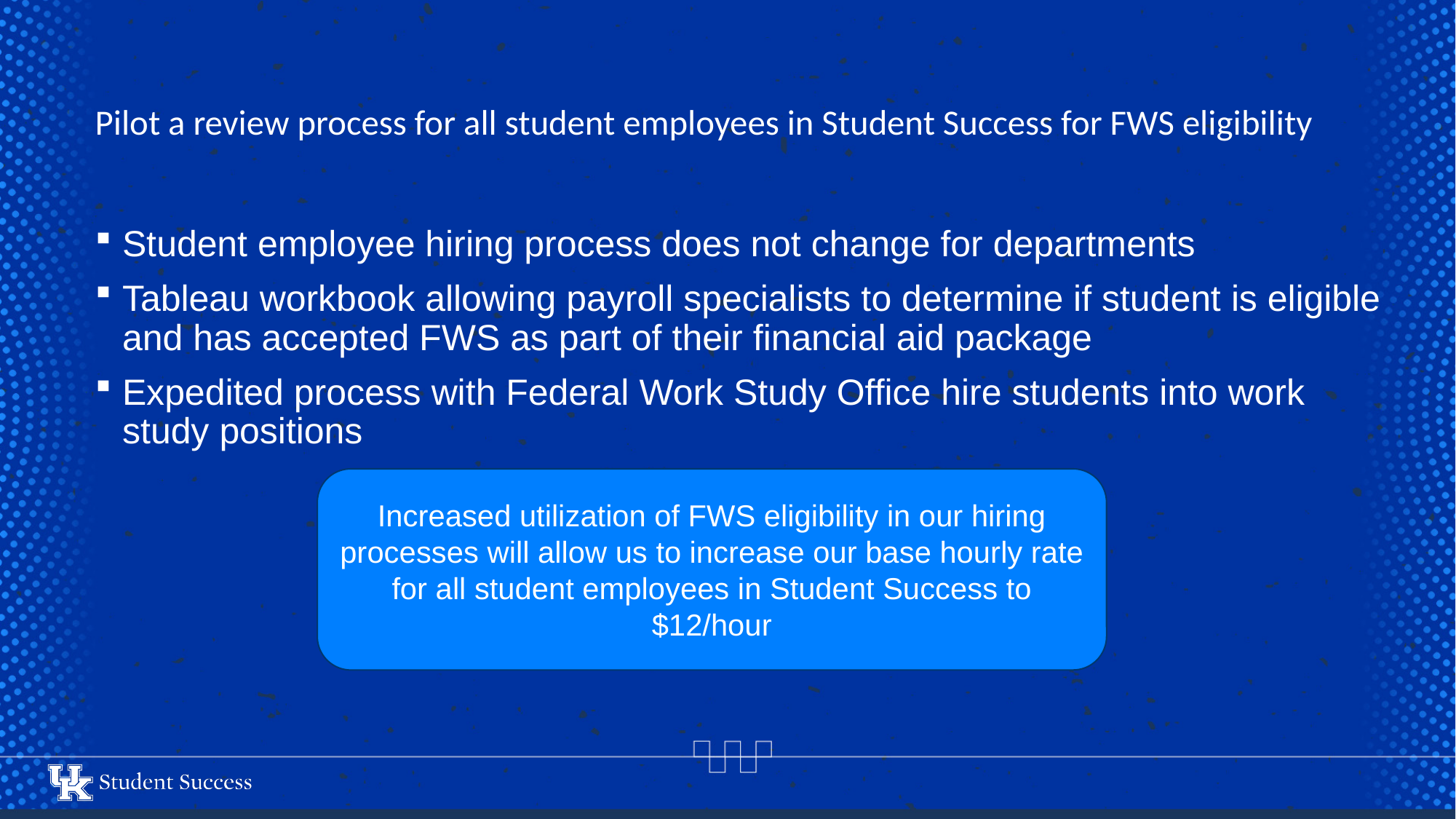

# Pilot a review process for all student employees in Student Success for FWS eligibility
Student employee hiring process does not change for departments
Tableau workbook allowing payroll specialists to determine if student is eligible and has accepted FWS as part of their financial aid package
Expedited process with Federal Work Study Office hire students into work study positions
Increased utilization of FWS eligibility in our hiring processes will allow us to increase our base hourly rate for all student employees in Student Success to $12/hour